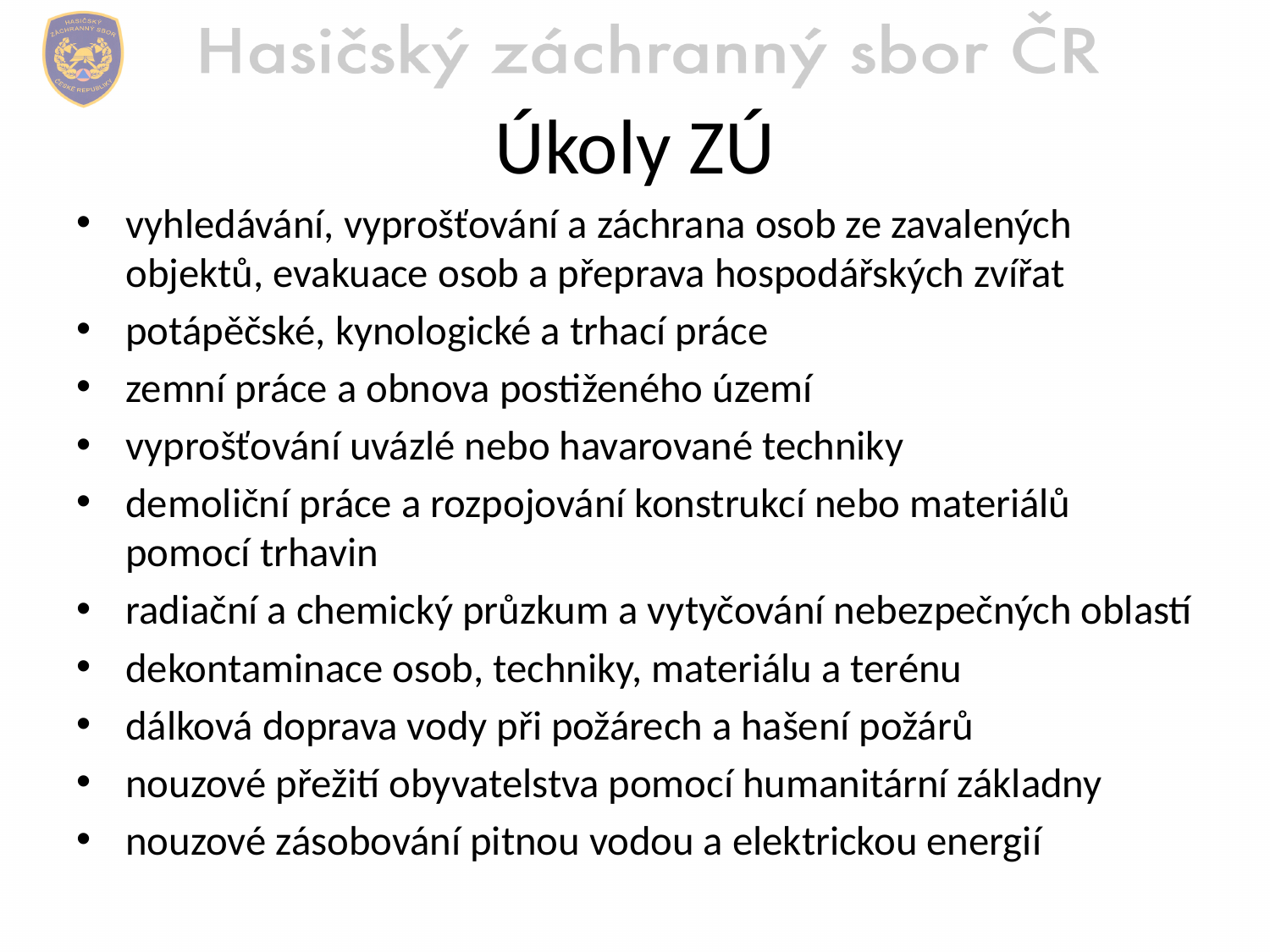

# Úkoly ZÚ
vyhledávání, vyprošťování a záchrana osob ze zavalených objektů, evakuace osob a přeprava hospodářských zvířat
potápěčské, kynologické a trhací práce
zemní práce a obnova postiženého území
vyprošťování uvázlé nebo havarované techniky
demoliční práce a rozpojování konstrukcí nebo materiálů pomocí trhavin
radiační a chemický průzkum a vytyčování nebezpečných oblastí
dekontaminace osob, techniky, materiálu a terénu
dálková doprava vody při požárech a hašení požárů
nouzové přežití obyvatelstva pomocí humanitární základny
nouzové zásobování pitnou vodou a elektrickou energií